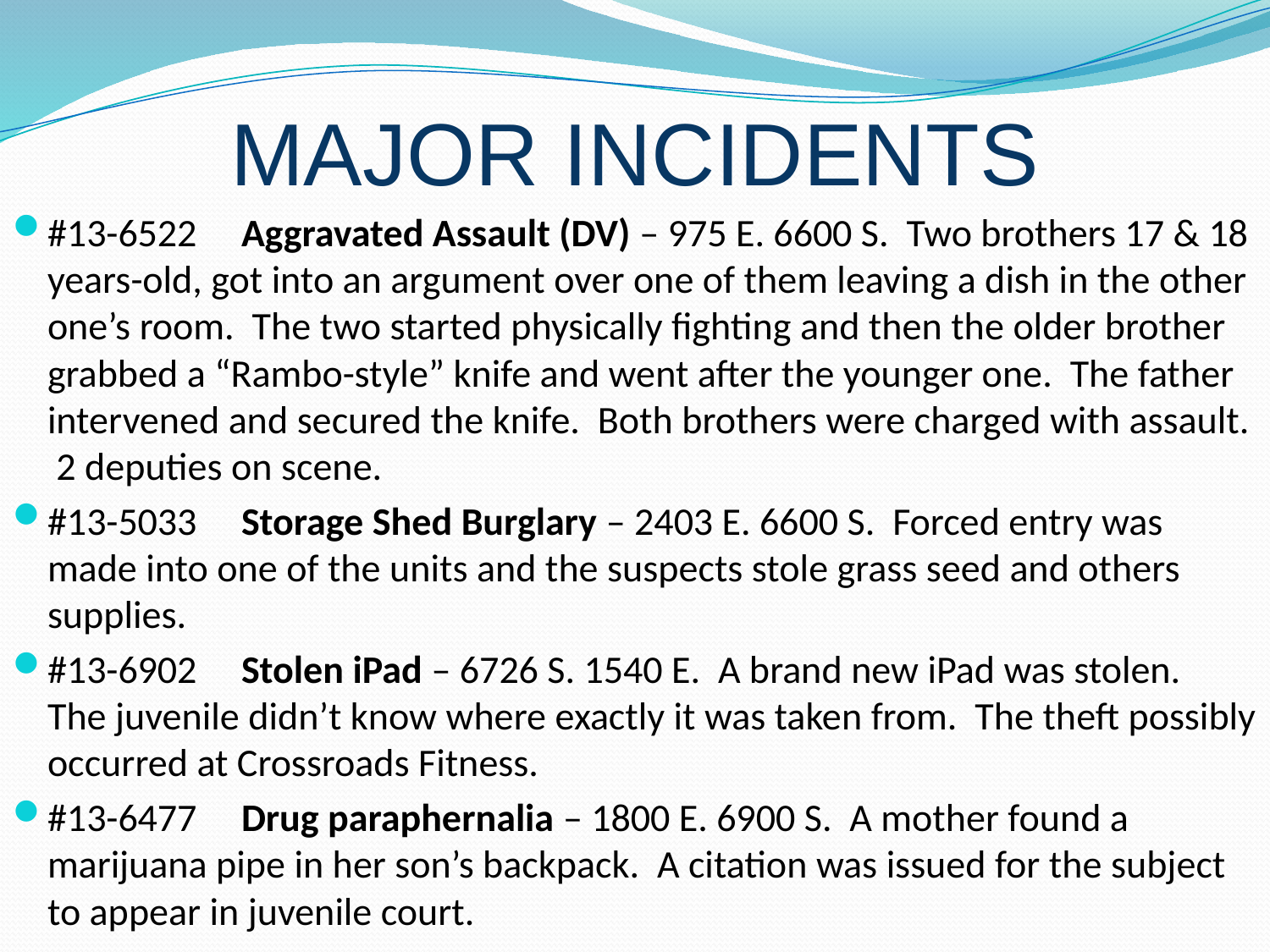

# MAJOR INCIDENTS
#13-6522     Aggravated Assault (DV) – 975 E. 6600 S.  Two brothers 17 & 18 years-old, got into an argument over one of them leaving a dish in the other one’s room.  The two started physically fighting and then the older brother grabbed a “Rambo-style” knife and went after the younger one.  The father intervened and secured the knife.  Both brothers were charged with assault.  2 deputies on scene.
#13-5033     Storage Shed Burglary – 2403 E. 6600 S.  Forced entry was made into one of the units and the suspects stole grass seed and others supplies.
#13-6902     Stolen iPad – 6726 S. 1540 E.  A brand new iPad was stolen.  The juvenile didn’t know where exactly it was taken from.  The theft possibly occurred at Crossroads Fitness.
#13-6477     Drug paraphernalia – 1800 E. 6900 S.  A mother found a marijuana pipe in her son’s backpack.  A citation was issued for the subject to appear in juvenile court.